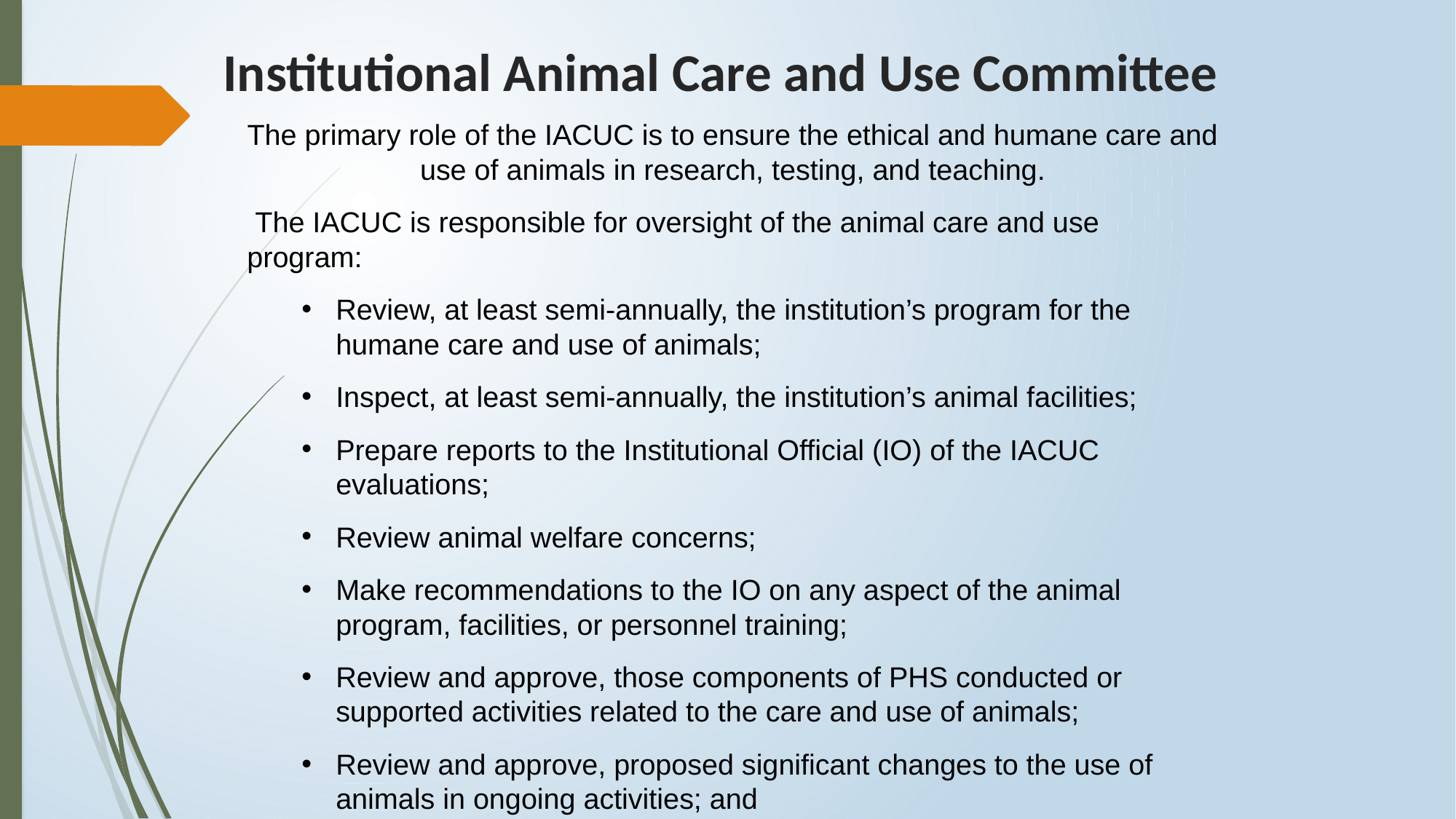

# Institutional Animal Care and Use Committee
The primary role of the IACUC is to ensure the ethical and humane care and use of animals in research, testing, and teaching.
 The IACUC is responsible for oversight of the animal care and use program:
Review, at least semi-annually, the institution’s program for the humane care and use of animals;
Inspect, at least semi-annually, the institution’s animal facilities;
Prepare reports to the Institutional Official (IO) of the IACUC evaluations;
Review animal welfare concerns;
Make recommendations to the IO on any aspect of the animal program, facilities, or personnel training;
Review and approve, those components of PHS conducted or supported activities related to the care and use of animals;
Review and approve, proposed significant changes to the use of animals in ongoing activities; and
Authorized to suspend an activity involving animals.